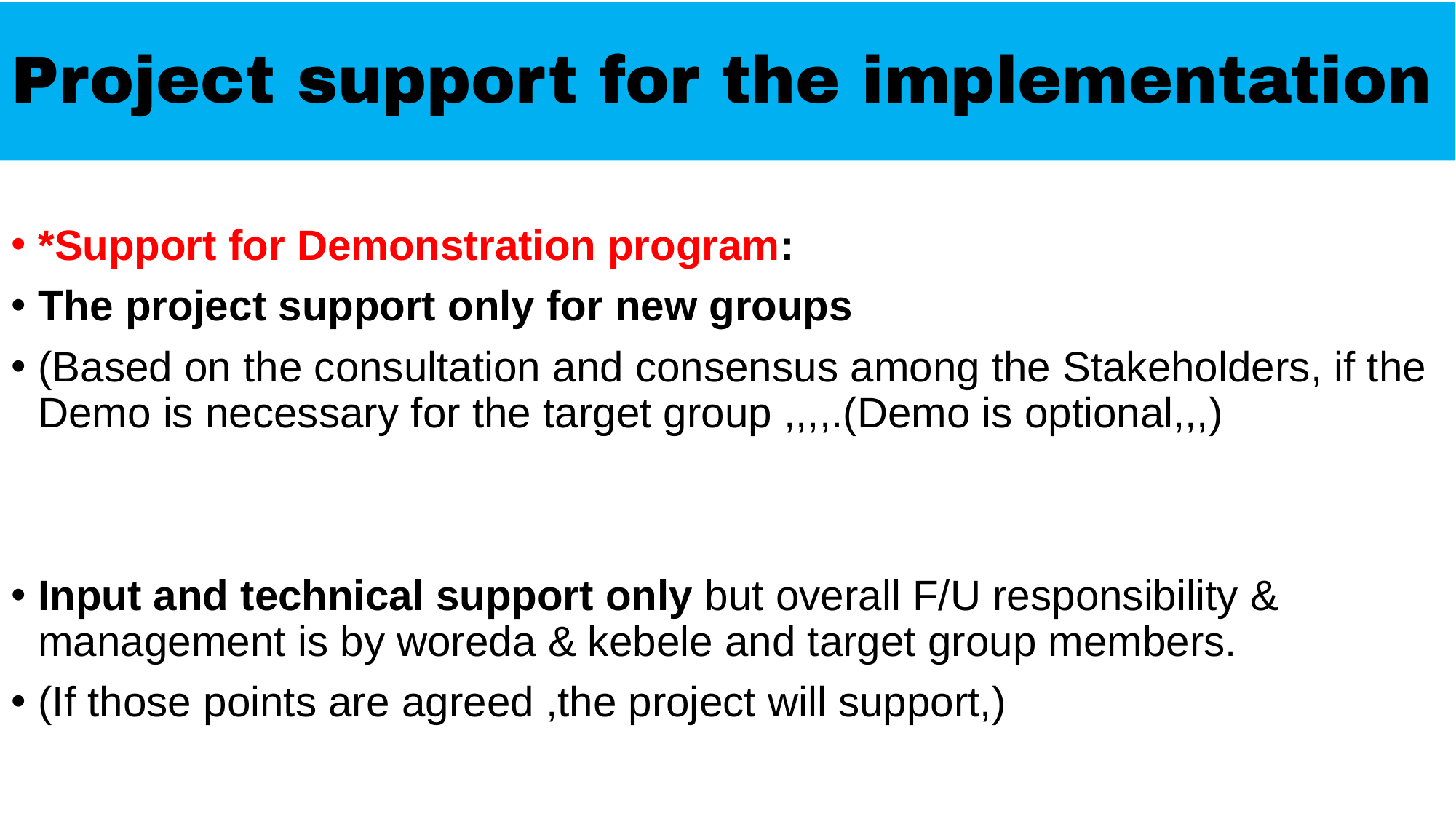

# Project support for the implementation
*Support for Demonstration program:
The project support only for new groups
(Based on the consultation and consensus among the Stakeholders, if the Demo is necessary for the target group ,,,,.(Demo is optional,,,)

Input and technical support only but overall F/U responsibility & management is by woreda & kebele and target group members.
(If those points are agreed ,the project will support,)